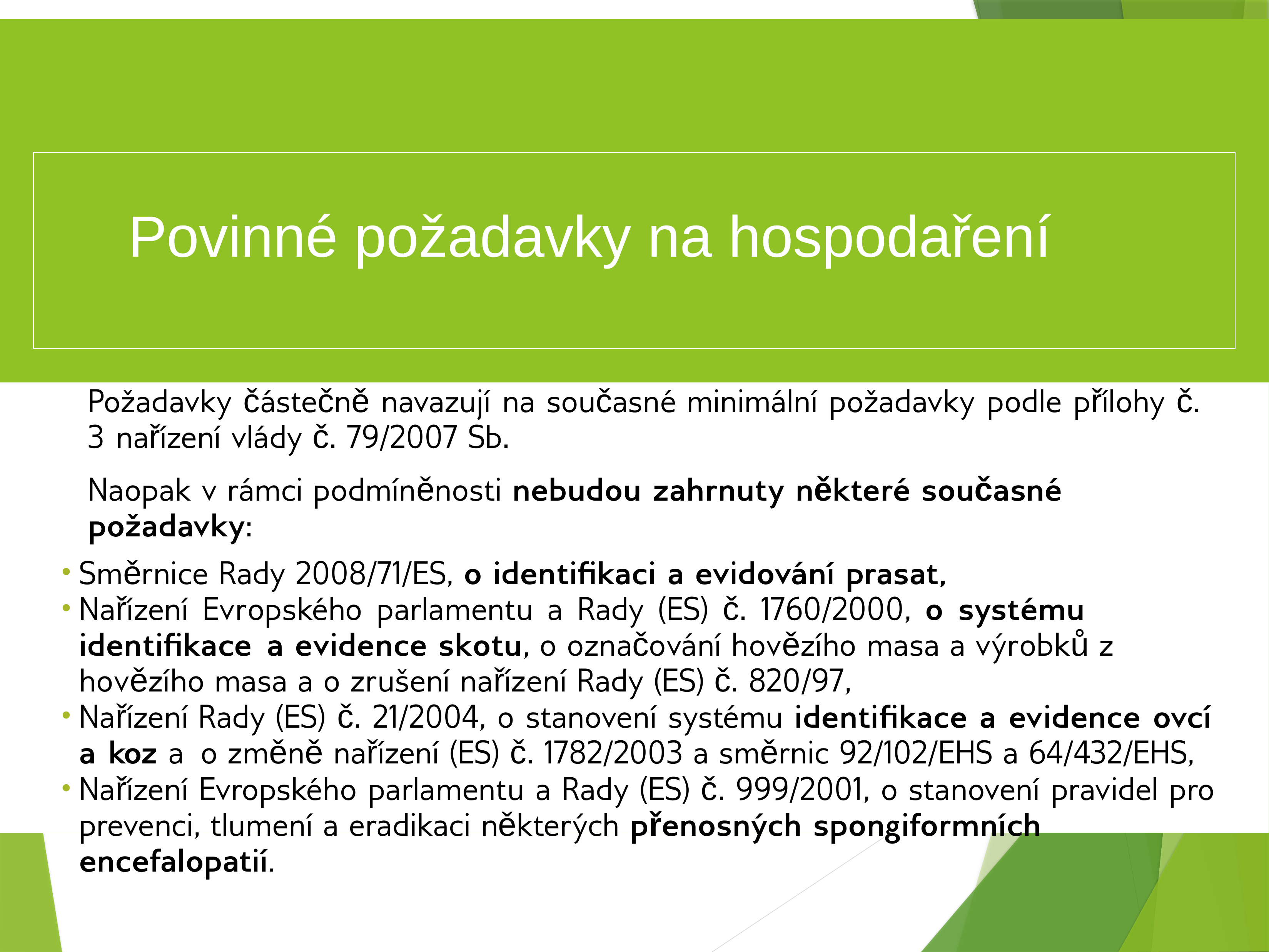

Povinné požadavky na hospodaření
Požadavky částečně navazují na současné minimální požadavky podle přílohy č. 3 nařízení vlády č. 79/2007 Sb.
Naopak v rámci podmíněnosti nebudou zahrnuty některé současné požadavky:
Směrnice Rady 2008/71/ES, o identifikaci a evidování prasat,
Nařízení Evropského parlamentu a Rady (ES) č. 1760/2000, o systému identifikace a evidence skotu, o označování hovězího masa a výrobků z hovězího masa a o zrušení nařízení Rady (ES) č. 820/97,
Nařízení Rady (ES) č. 21/2004, o stanovení systému identifikace a evidence ovcí a koz a o změně nařízení (ES) č. 1782/2003 a směrnic 92/102/EHS a 64/432/EHS,
Nařízení Evropského parlamentu a Rady (ES) č. 999/2001, o stanovení pravidel pro prevenci, tlumení a eradikaci některých přenosných spongiformních encefalopatií.